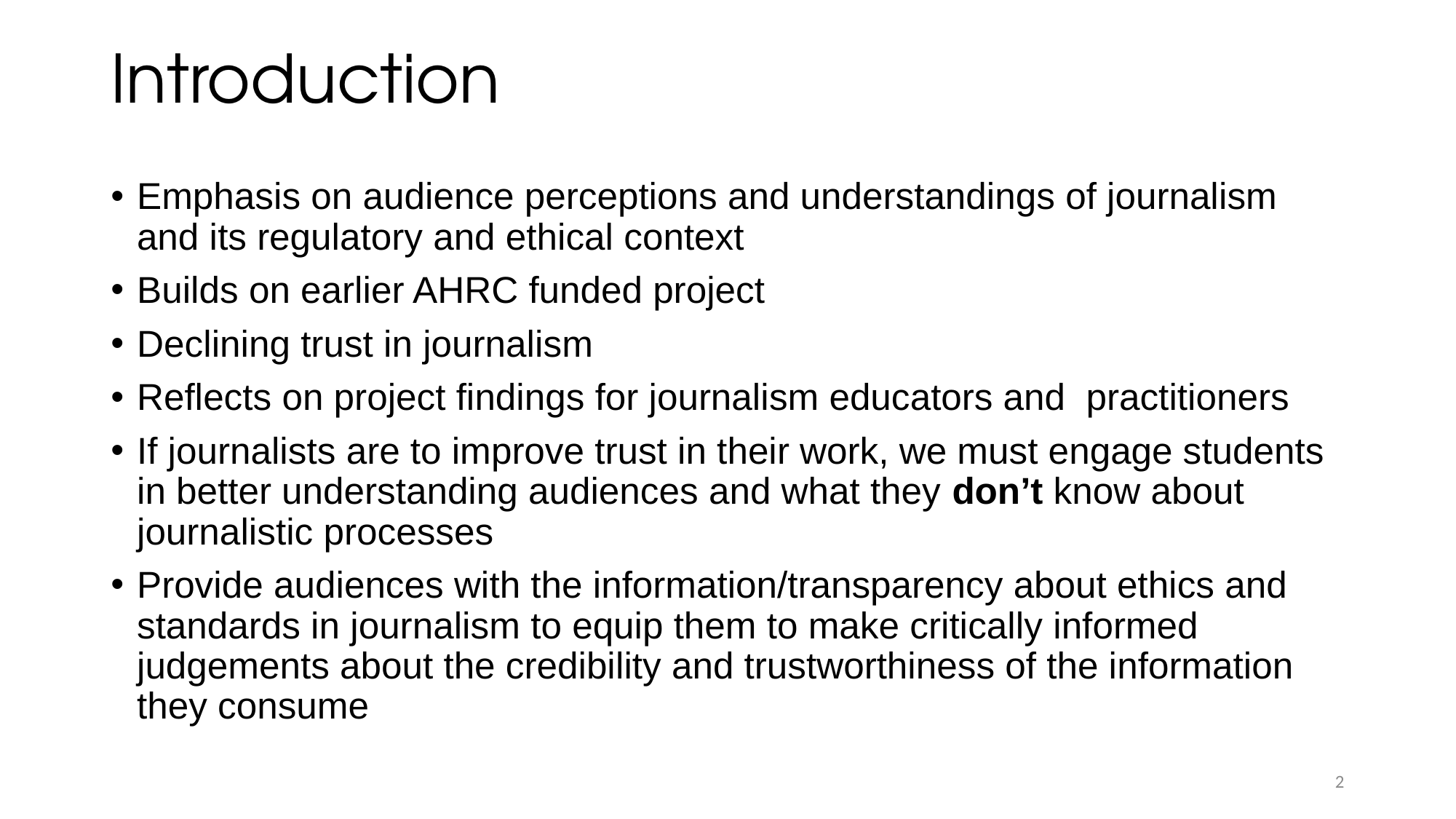

# Introduction
Emphasis on audience perceptions and understandings of journalism and its regulatory and ethical context
Builds on earlier AHRC funded project
Declining trust in journalism
Reflects on project findings for journalism educators and  practitioners
If journalists are to improve trust in their work, we must engage students in better understanding audiences and what they don’t know about journalistic processes
Provide audiences with the information/transparency about ethics and standards in journalism to equip them to make critically informed judgements about the credibility and trustworthiness of the information they consume

2